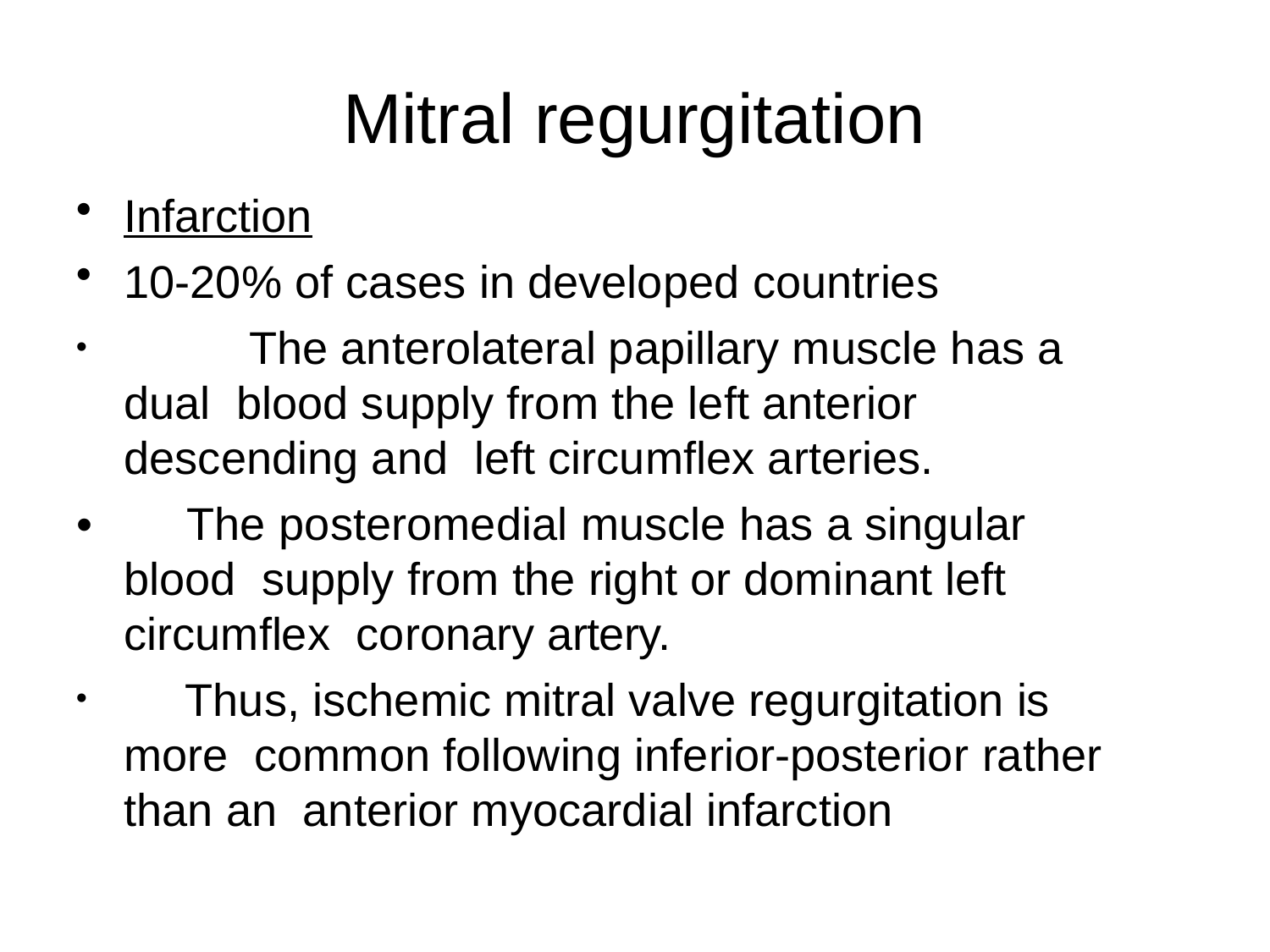

# Mitral regurgitation
Infarction
10-20% of cases in developed countries
	The anterolateral papillary muscle has a dual  blood supply from the left anterior descending and  left circumflex arteries.
The posteromedial muscle has a singular blood  supply from the right or dominant left circumflex  coronary artery.
	Thus, ischemic mitral valve regurgitation is more  common following inferior-posterior rather than an  anterior myocardial infarction
•